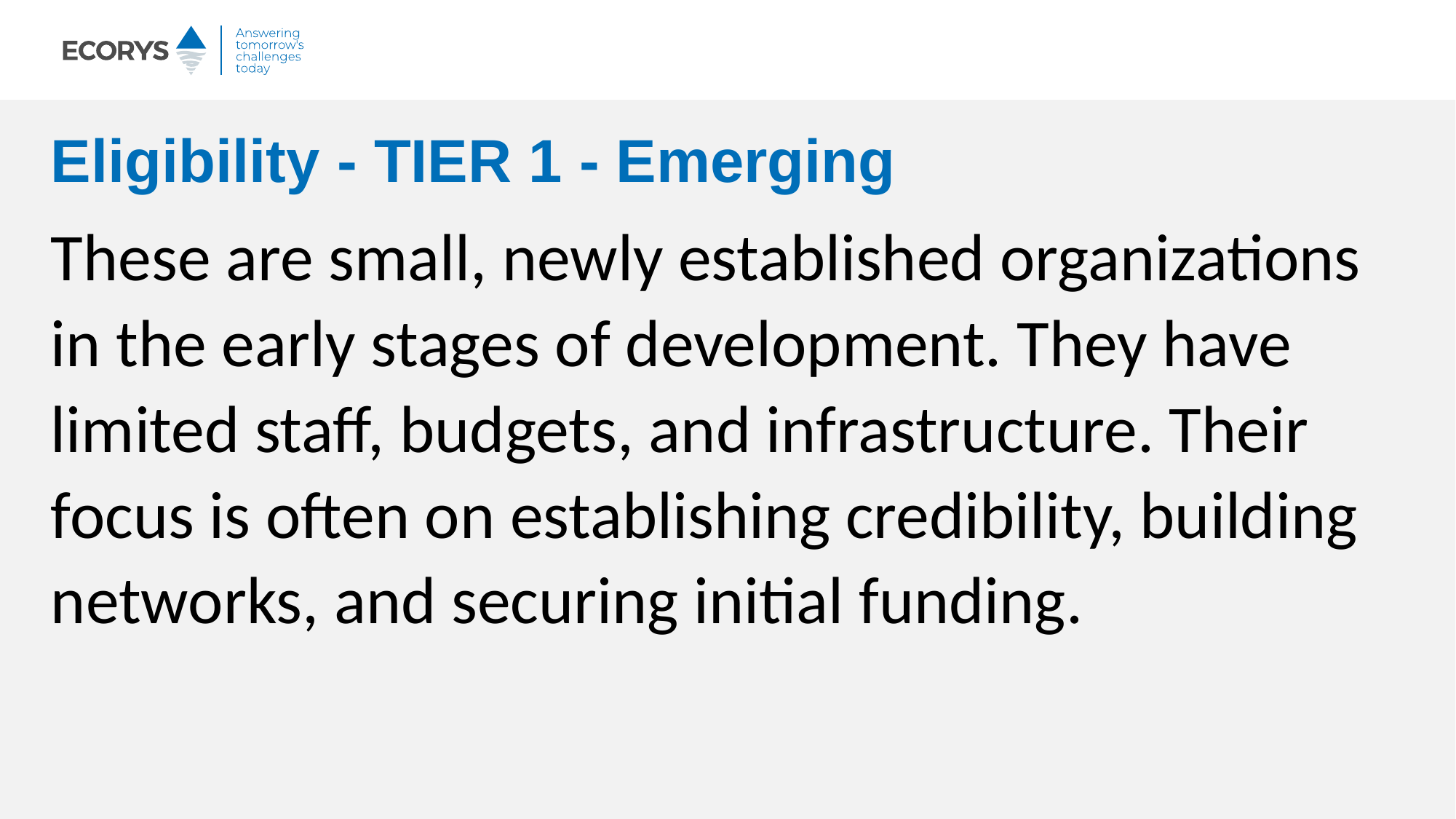

# Eligibility - TIER 1 - Emerging
These are small, newly established organizations in the early stages of development. They have limited staff, budgets, and infrastructure. Their focus is often on establishing credibility, building networks, and securing initial funding.